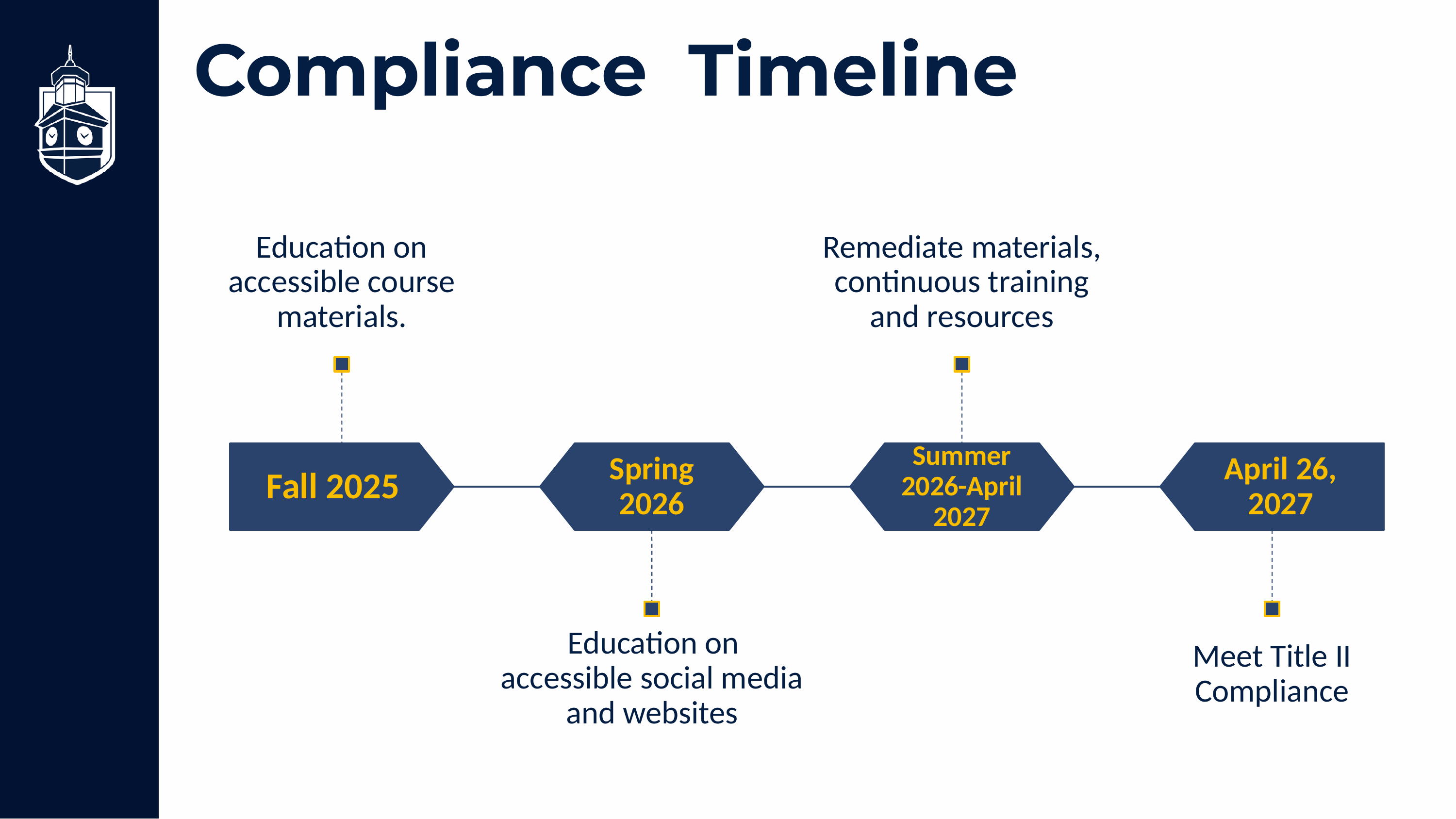

Compliance  Timeline
Fall 2025
Education on accessible course materials.
Spring 2026
 Education on accessible social media and websites
Summer 2026-April 2027
Remediate materials, continuous training and resources
April 26, 2027
Meet Title II Compliance